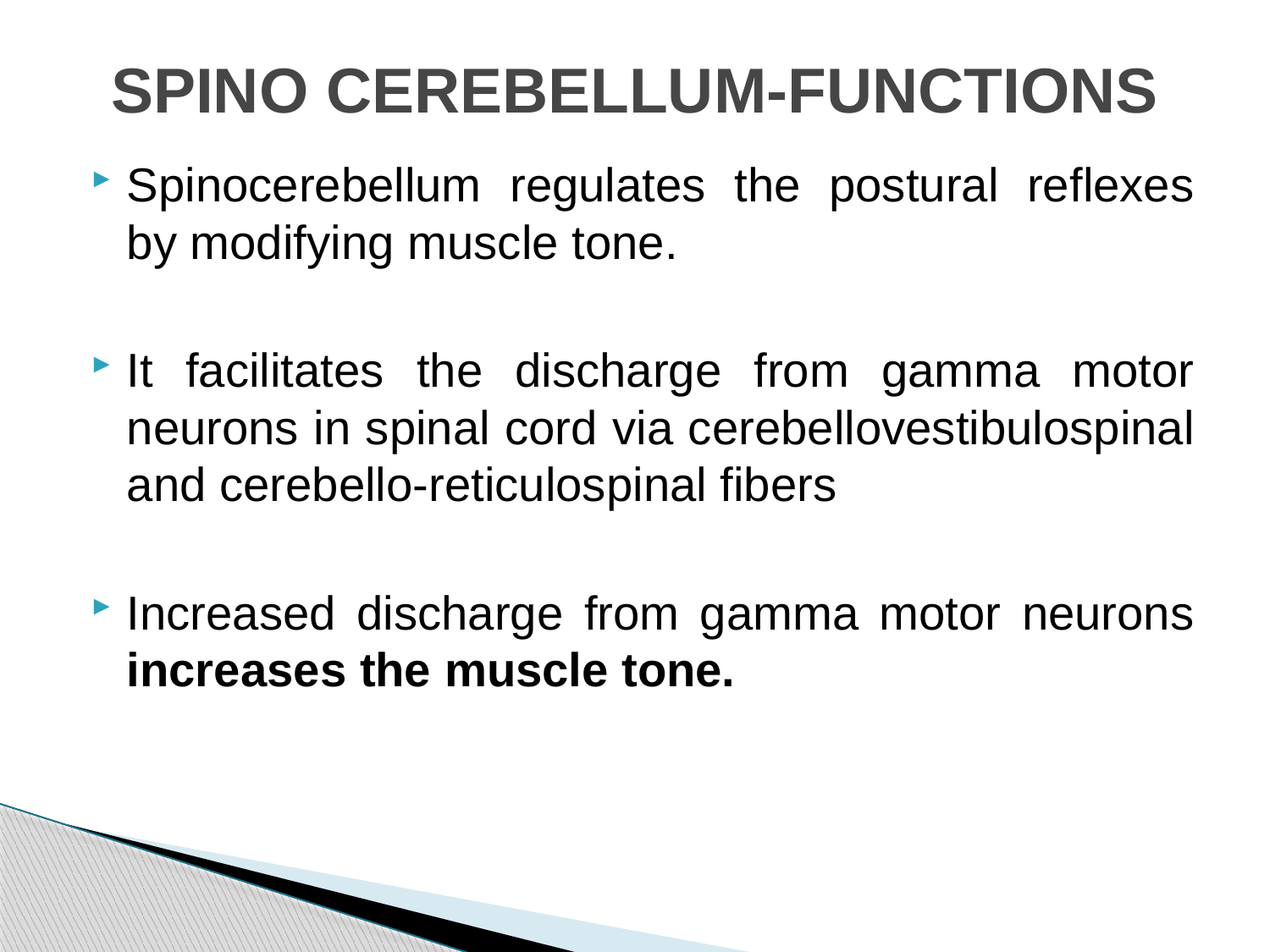

# SPINO CEREBELLUM-FUNCTIONS
Spinocerebellum regulates the postural reflexes by modifying muscle tone.

It facilitates the discharge from gamma motor neurons in spinal cord via cerebellovestibulospinal and cerebello-reticulospinal fibers

Increased discharge from gamma motor neurons increases the muscle tone.